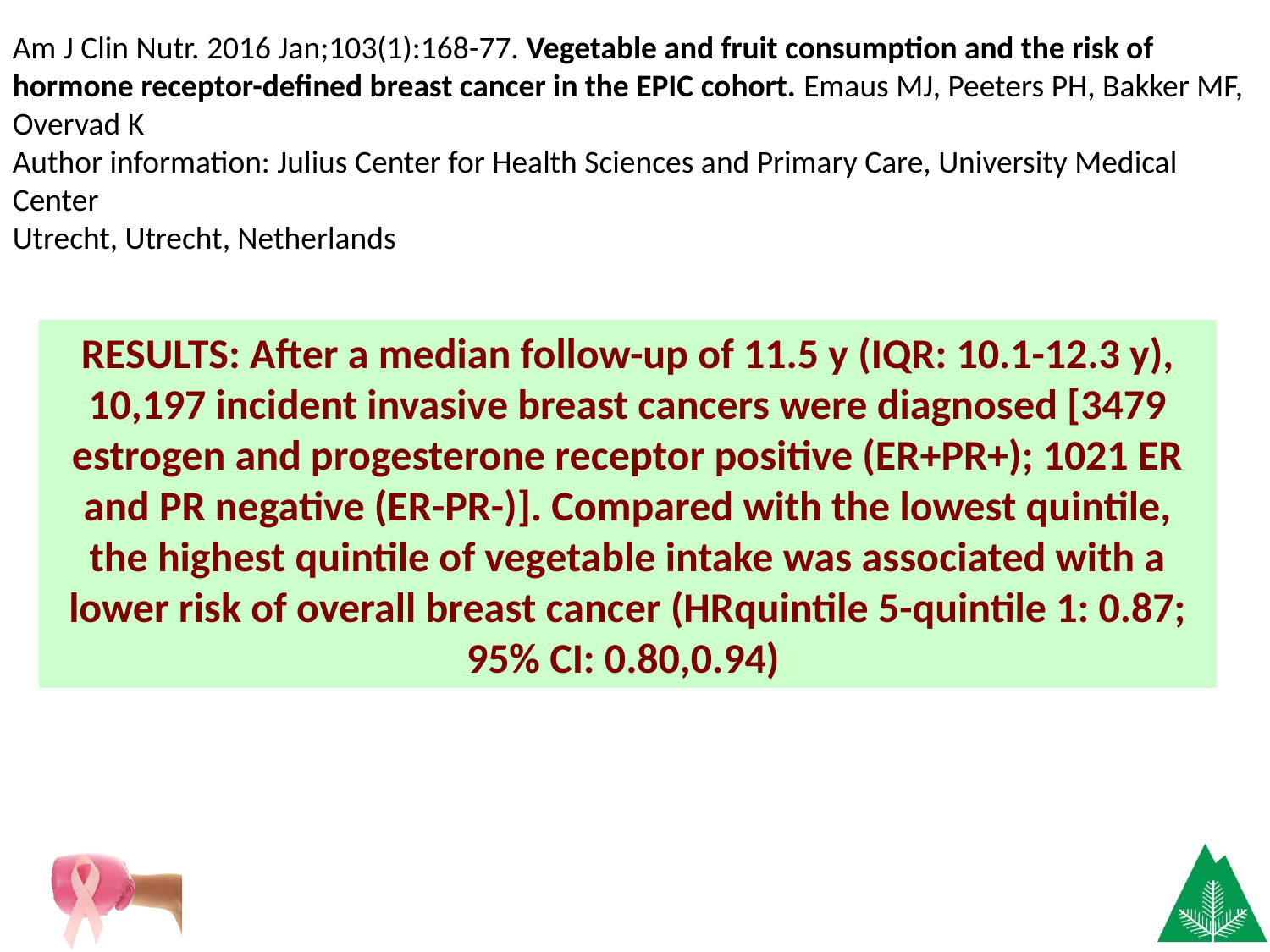

Am J Clin Nutr. 2016 Jan;103(1):168-77. Vegetable and fruit consumption and the risk of hormone receptor-defined breast cancer in the EPIC cohort. Emaus MJ, Peeters PH, Bakker MF, Overvad K
Author information: Julius Center for Health Sciences and Primary Care, University Medical Center
Utrecht, Utrecht, Netherlands
RESULTS: After a median follow-up of 11.5 y (IQR: 10.1-12.3 y), 10,197 incident invasive breast cancers were diagnosed [3479 estrogen and progesterone receptor positive (ER+PR+); 1021 ER and PR negative (ER-PR-)]. Compared with the lowest quintile, the highest quintile of vegetable intake was associated with a lower risk of overall breast cancer (HRquintile 5-quintile 1: 0.87; 95% CI: 0.80,0.94)